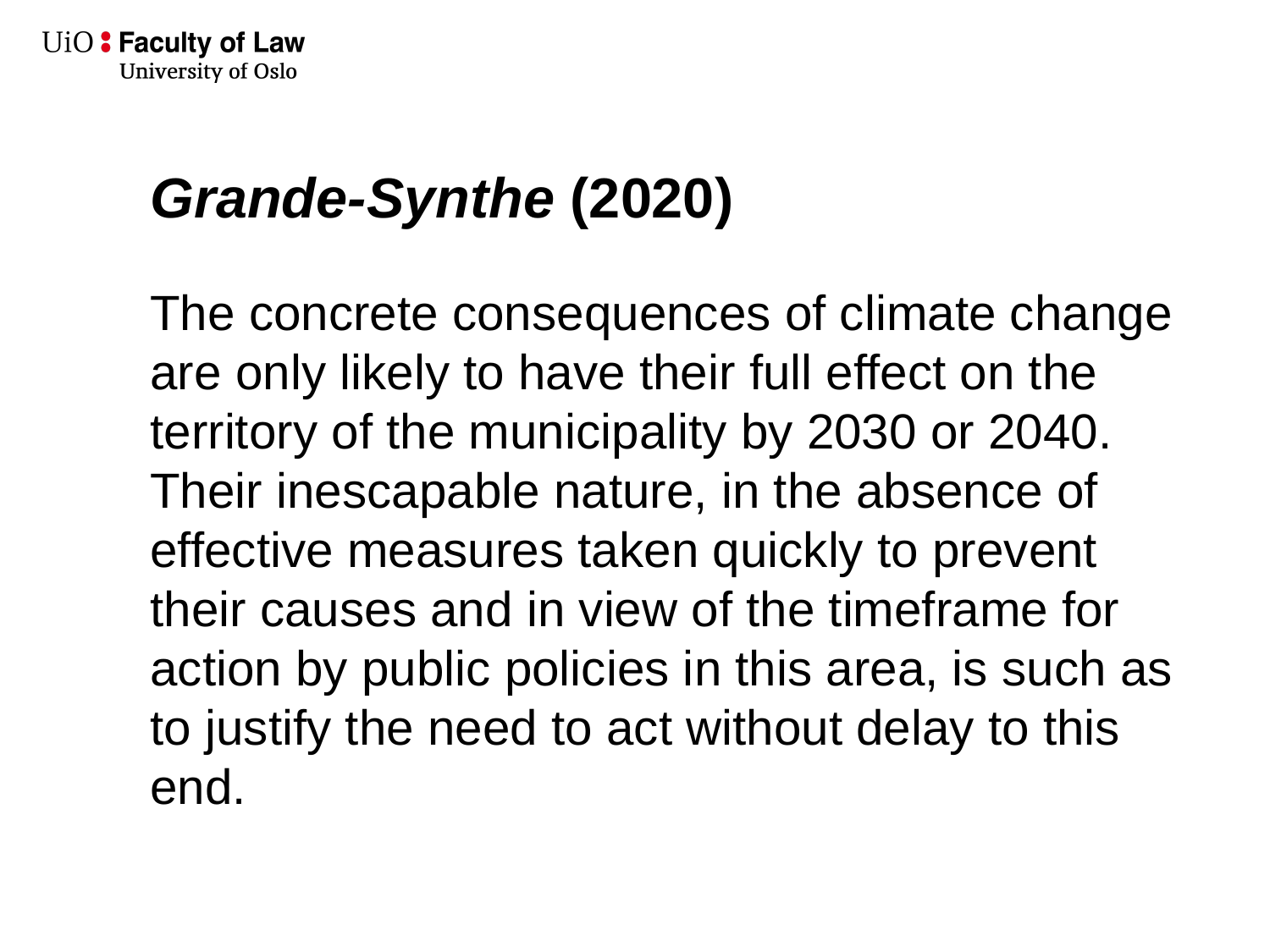

# Grande-Synthe (2020)
The concrete consequences of climate change are only likely to have their full effect on the territory of the municipality by 2030 or 2040. Their inescapable nature, in the absence of effective measures taken quickly to prevent their causes and in view of the timeframe for action by public policies in this area, is such as to justify the need to act without delay to this end.